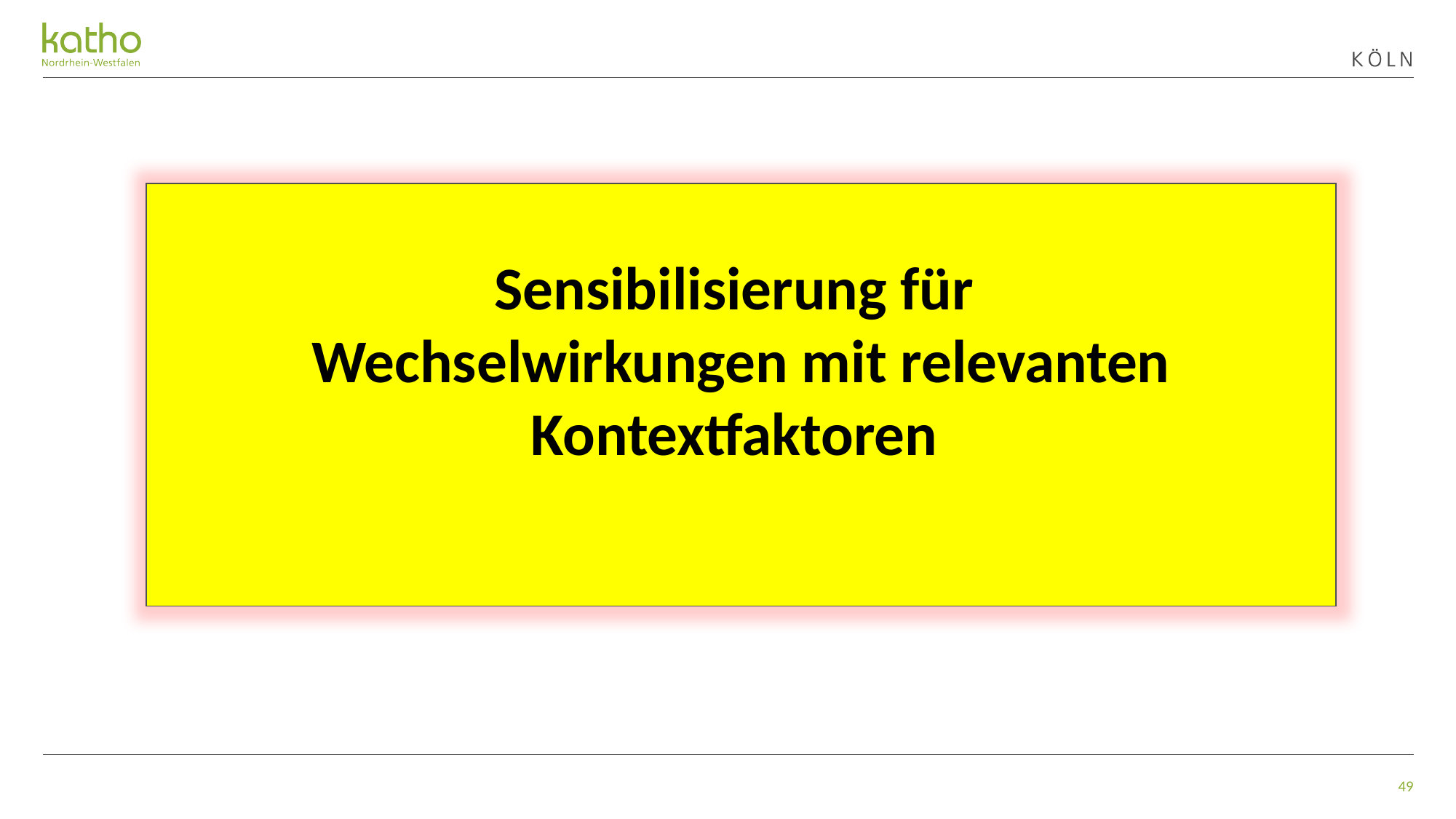

Sensibilisierung für
Wechselwirkungen mit relevanten Kontextfaktoren

49